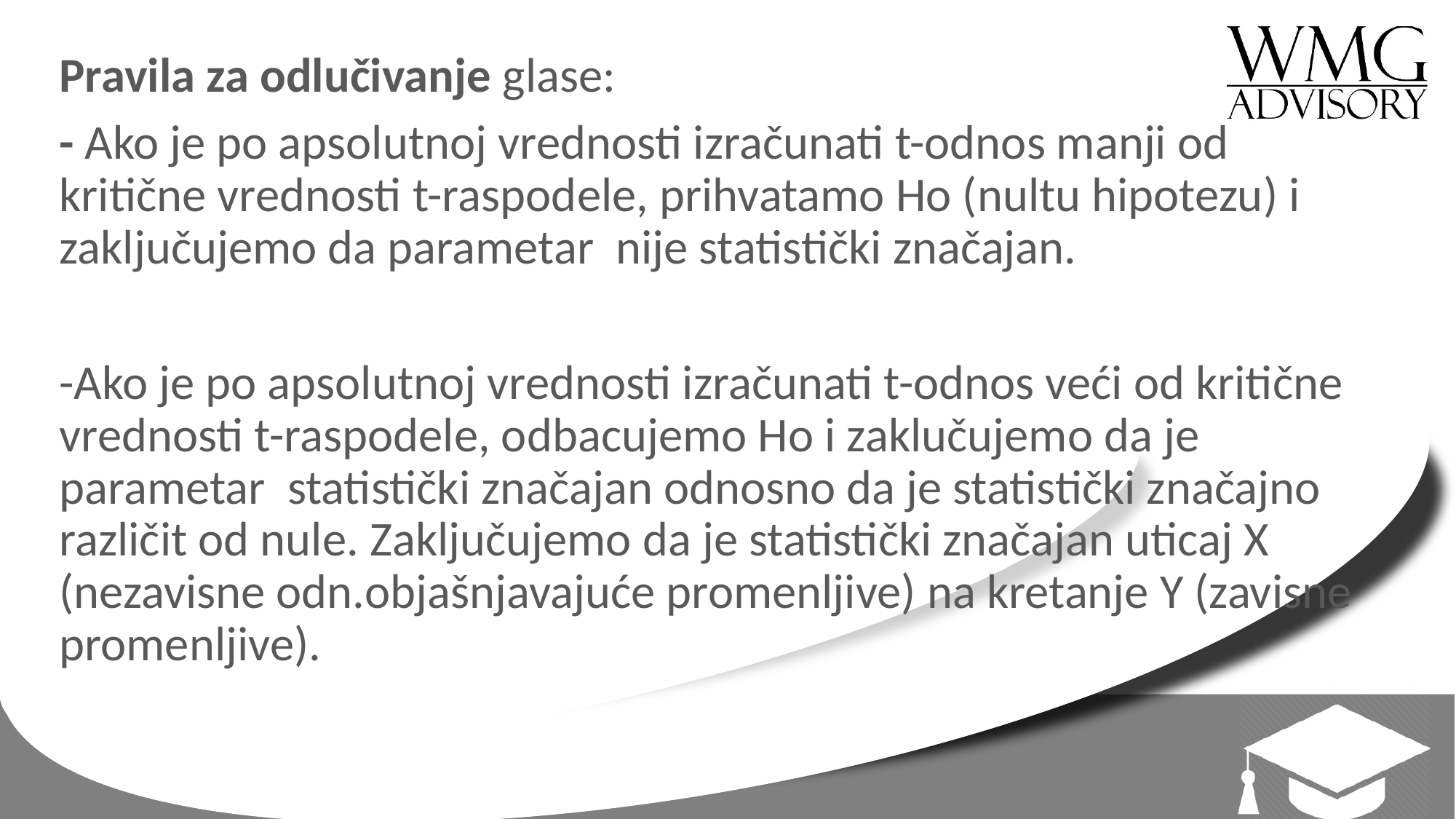

Pravila za odlučivanje glase:
- Ako je po apsolutnoj vrednosti izračunati t-odnos manji od kritične vrednosti t-raspodele, prihvatamo Ho (nultu hipotezu) i zaključujemo da parametar  nije statistički značajan.

-Ako je po apsolutnoj vrednosti izračunati t-odnos veći od kritične vrednosti t-raspodele, odbacujemo Ho i zaklučujemo da je parametar  statistički značajan odnosno da je statistički značajno različit od nule. Zaključujemo da je statistički značajan uticaj X (nezavisne odn.objašnjavajuće promenljive) na kretanje Y (zavisne promenljive).